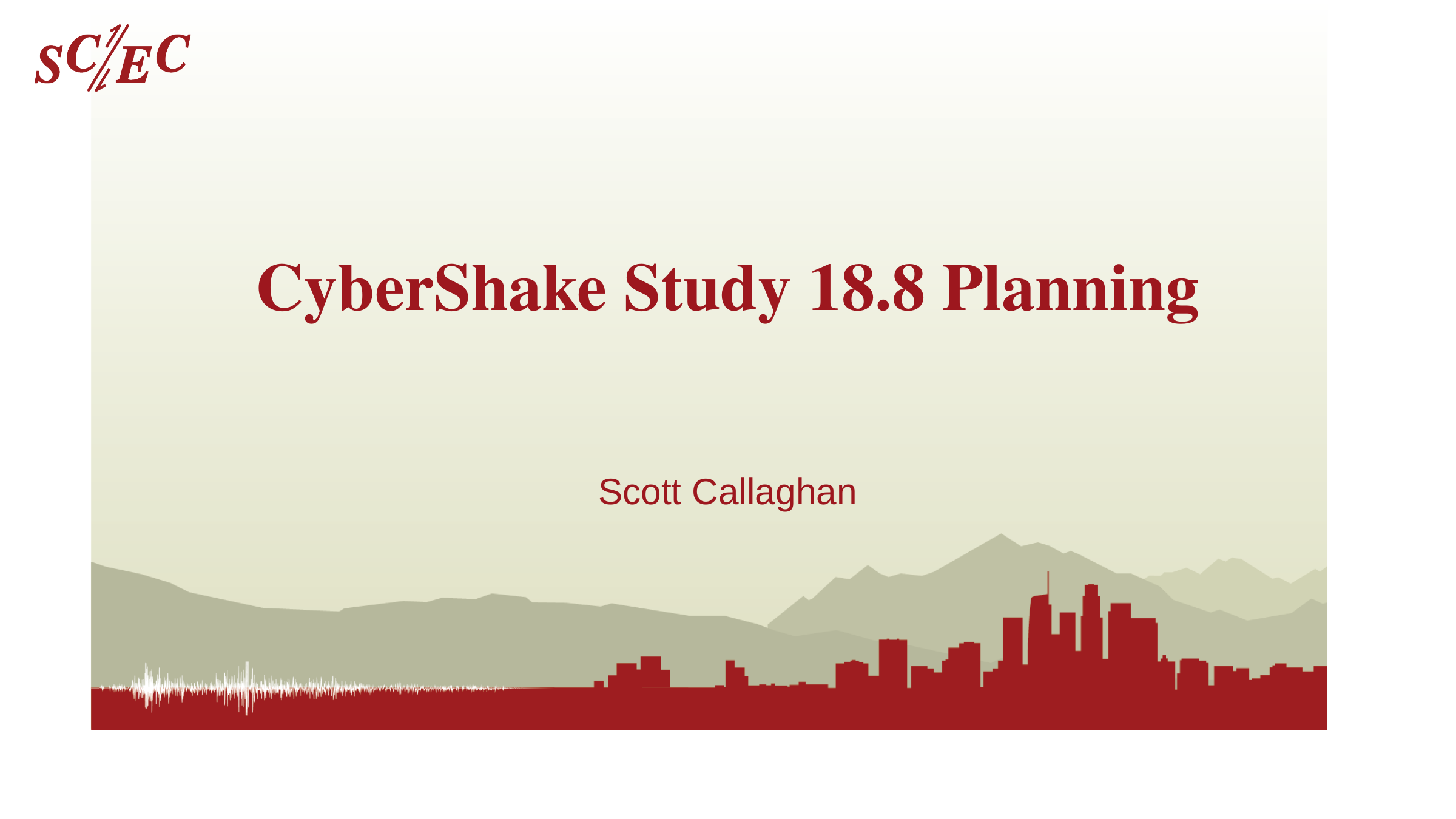

# CyberShake Study 18.8 Planning
Scott Callaghan
Southern California Earthquake Center